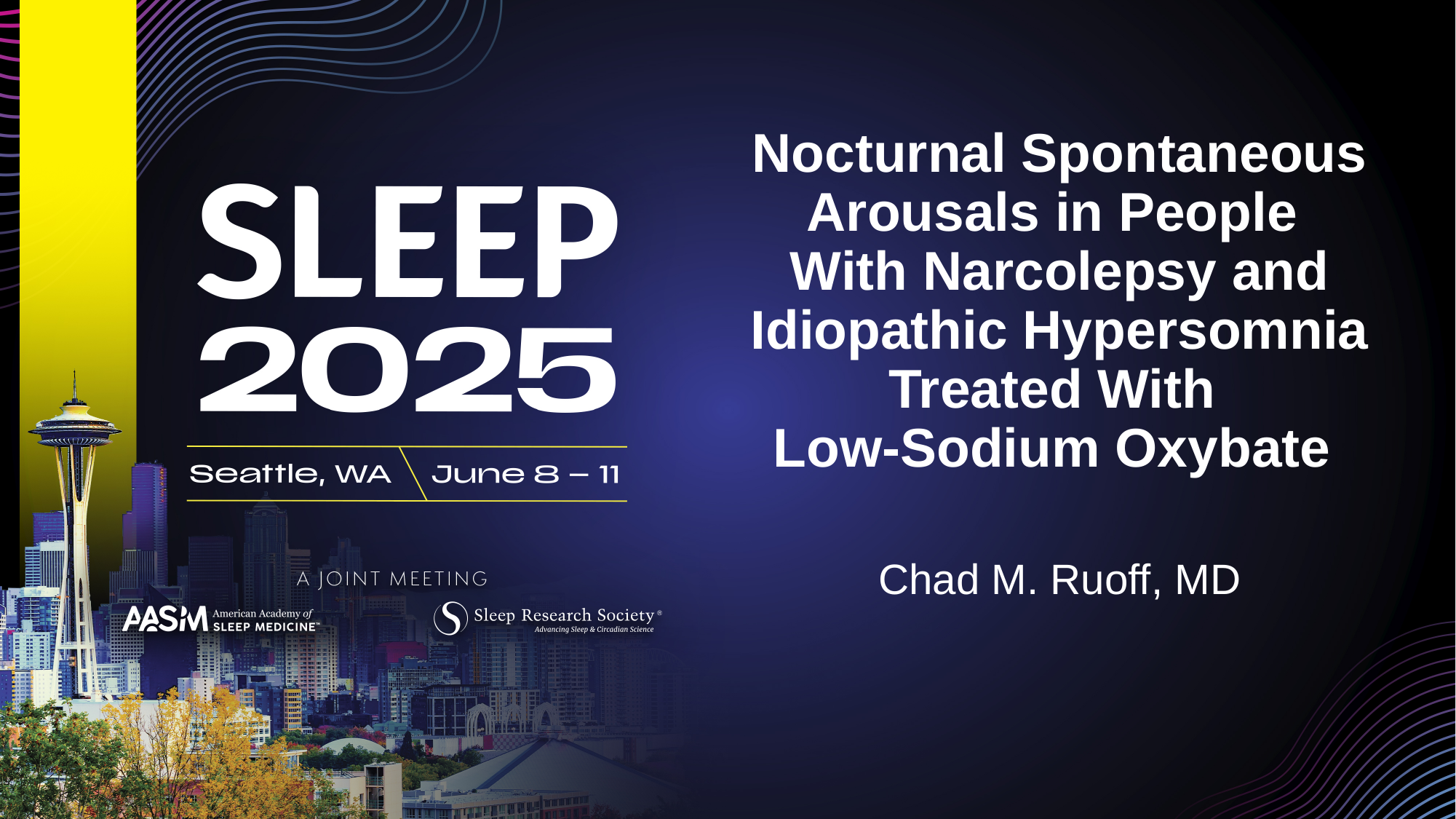

Nocturnal Spontaneous Arousals in People
With Narcolepsy and Idiopathic Hypersomnia Treated With
Low-Sodium Oxybate
Chad M. Ruoff, MD